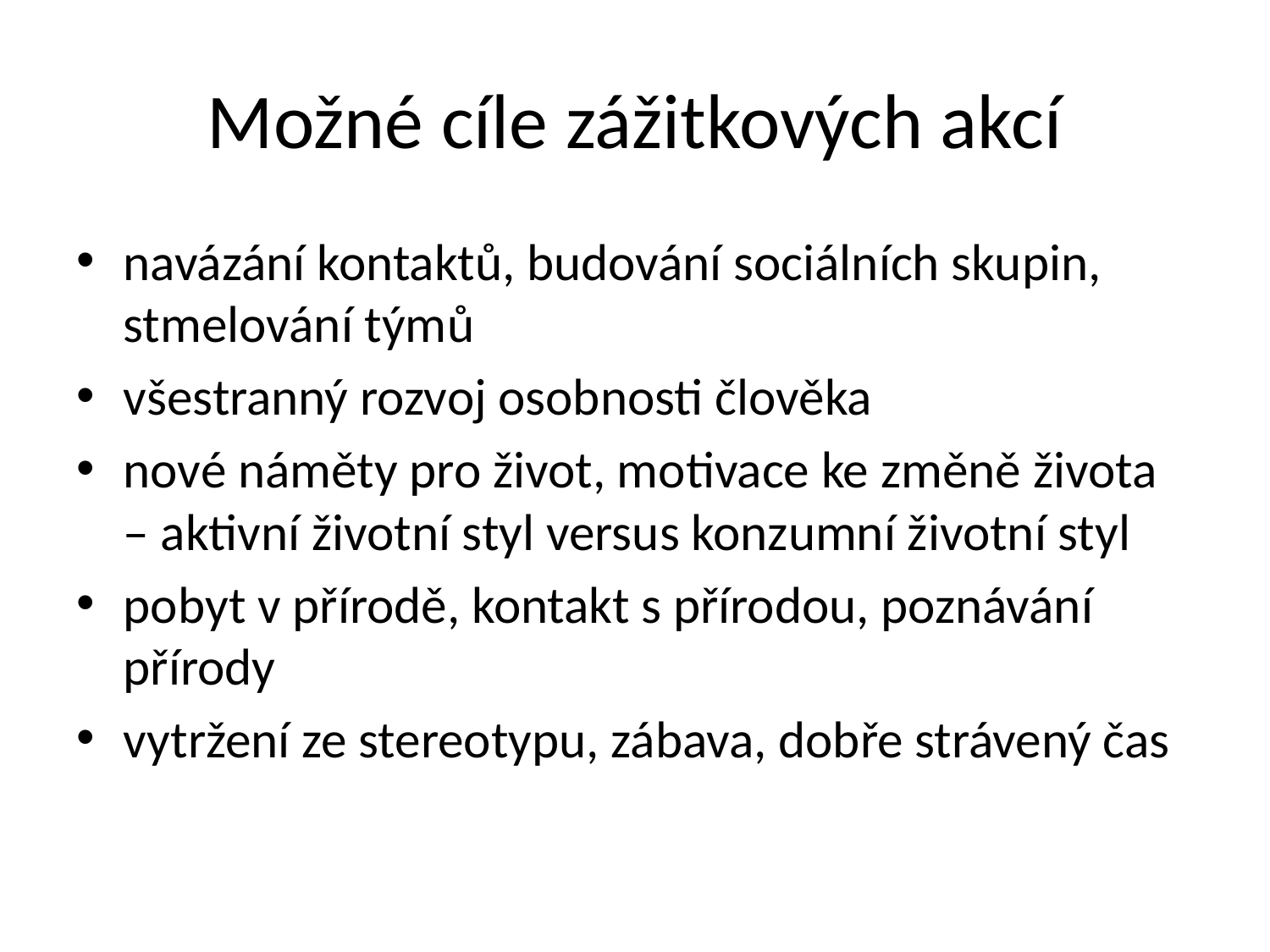

# Možné cíle zážitkových akcí
navázání kontaktů, budování sociálních skupin, stmelování týmů
všestranný rozvoj osobnosti člověka
nové náměty pro život, motivace ke změně života – aktivní životní styl versus konzumní životní styl
pobyt v přírodě, kontakt s přírodou, poznávání přírody
vytržení ze stereotypu, zábava, dobře strávený čas